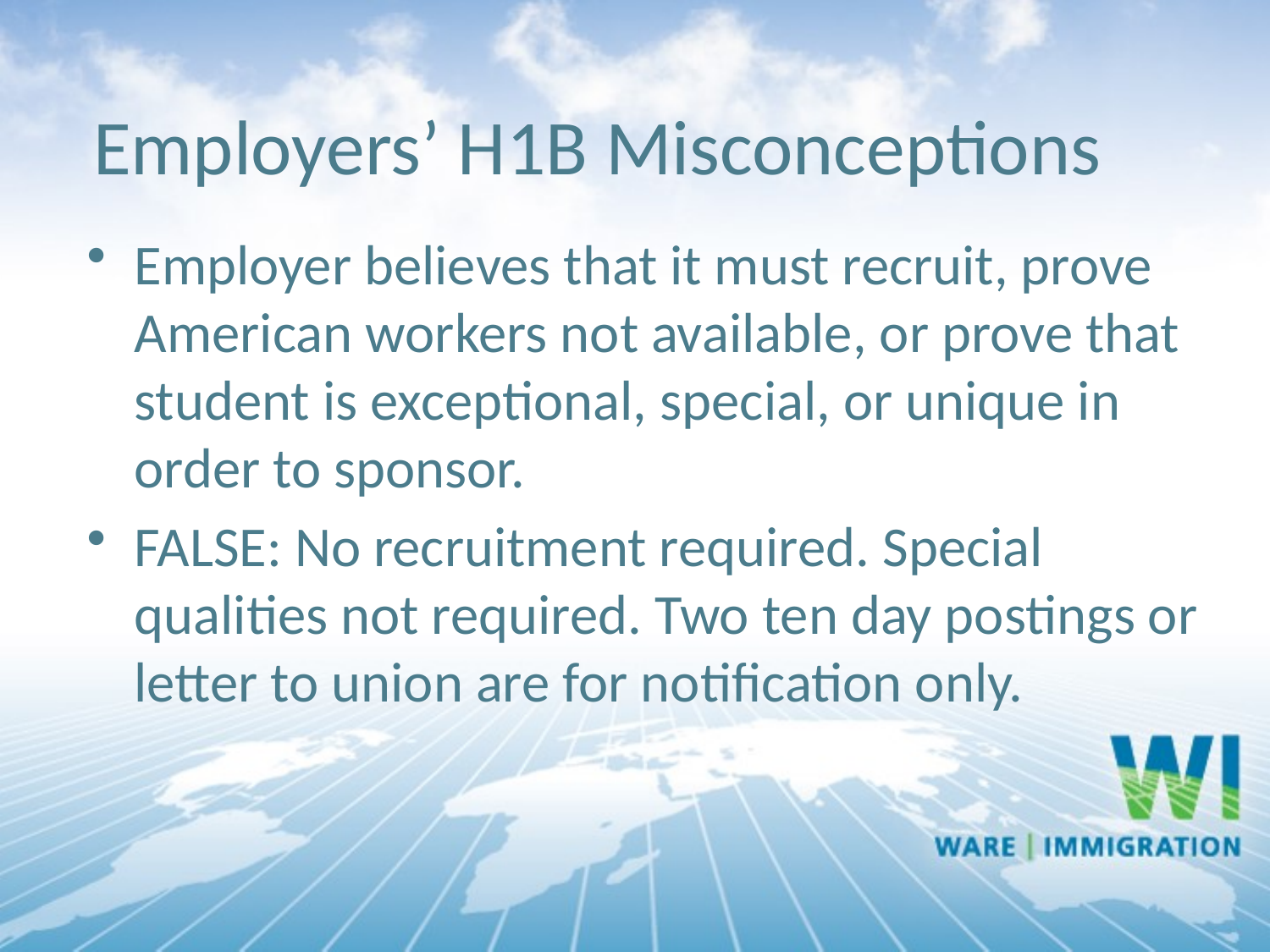

Employers’ H1B Misconceptions
Employer believes that it must recruit, prove American workers not available, or prove that student is exceptional, special, or unique in order to sponsor.
FALSE: No recruitment required. Special qualities not required. Two ten day postings or letter to union are for notification only.